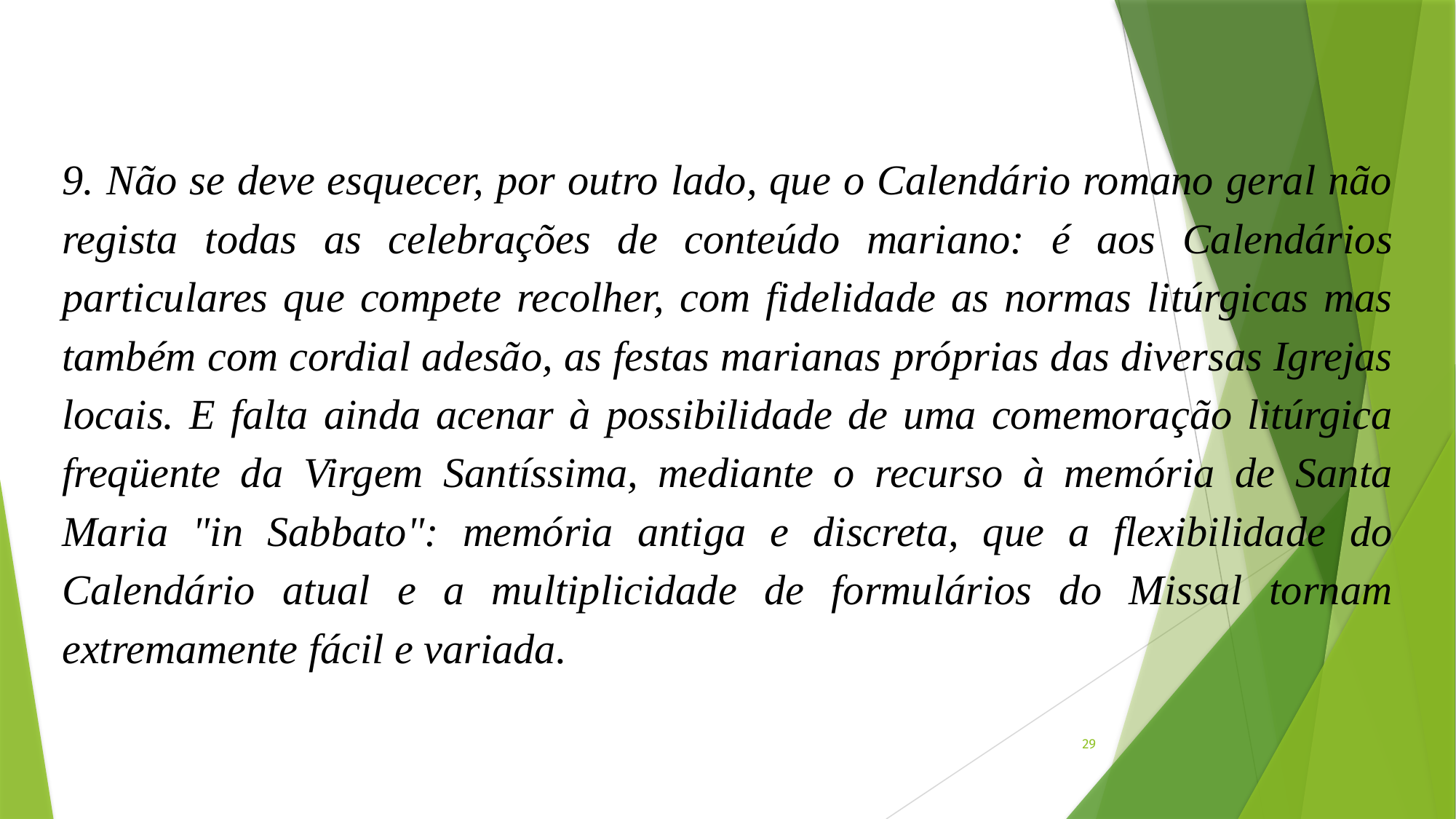

9. Não se deve esquecer, por outro lado, que o Calendário romano geral não regista todas as celebrações de conteúdo mariano: é aos Calendários particulares que compete recolher, com fidelidade as normas litúrgicas mas também com cordial adesão, as festas marianas próprias das diversas Igrejas locais. E falta ainda acenar à possibilidade de uma comemoração litúrgica freqüente da Virgem Santíssima, mediante o recurso à memória de Santa Maria "in Sabbato": memória antiga e discreta, que a flexibilidade do Calendário atual e a multiplicidade de formulários do Missal tornam extremamente fácil e variada.
29